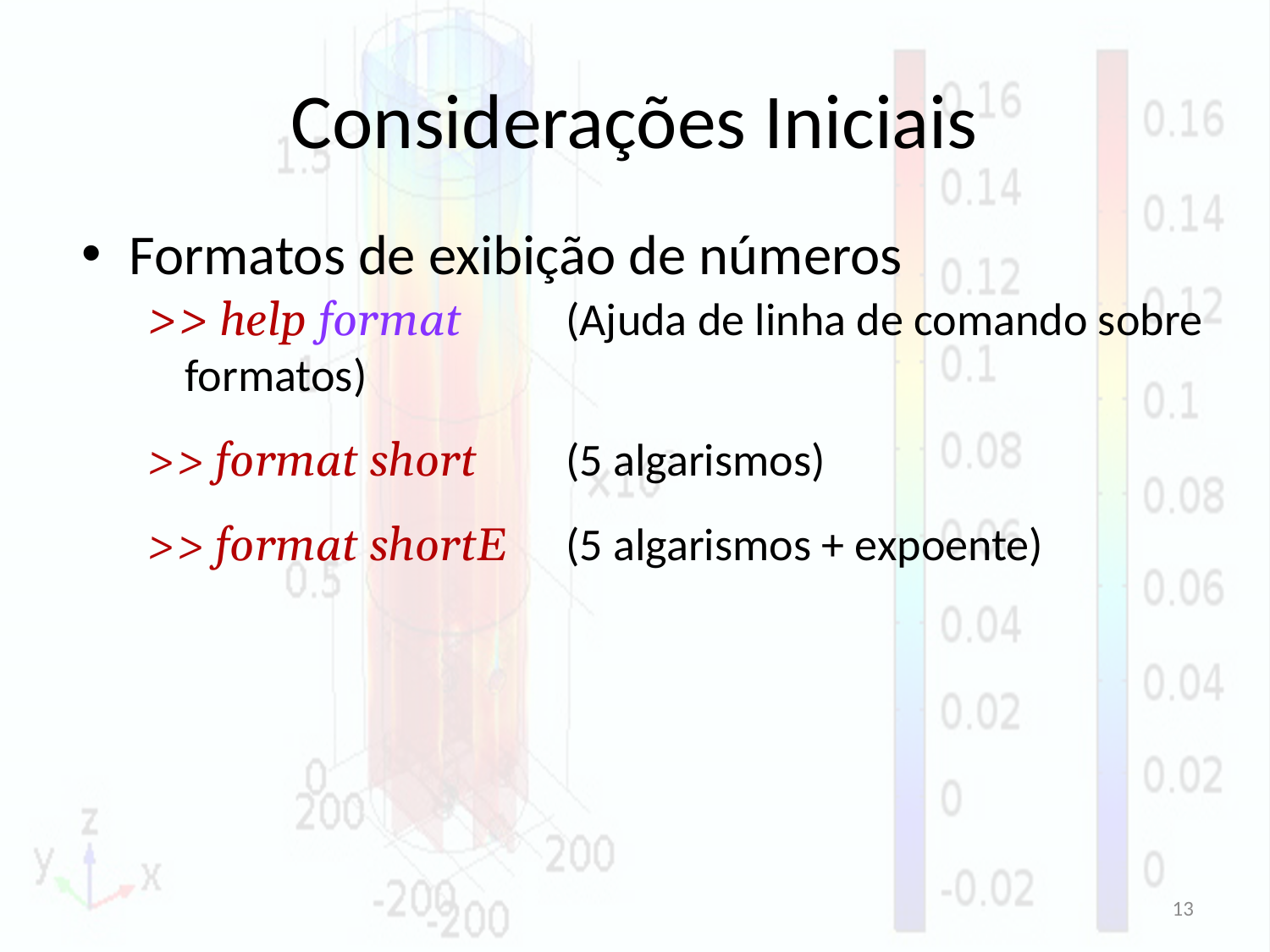

# Considerações Iniciais
Formatos de exibição de números
>> help format	(Ajuda de linha de comando sobre formatos)

>> format short	(5 algarismos)

>> format shortE	(5 algarismos + expoente)
13